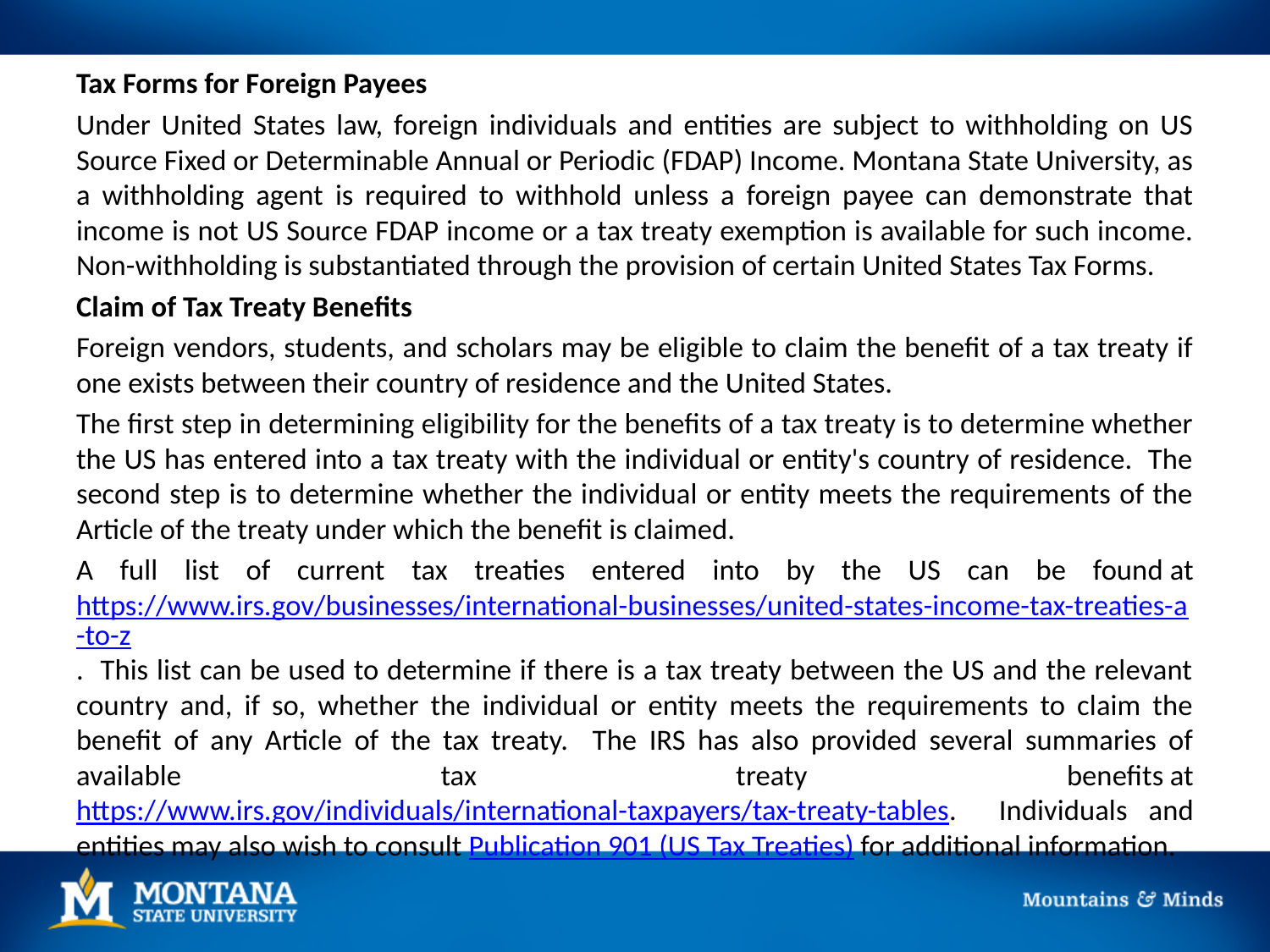

Tax Forms for Foreign Payees
Under United States law, foreign individuals and entities are subject to withholding on US Source Fixed or Determinable Annual or Periodic (FDAP) Income. Montana State University, as a withholding agent is required to withhold unless a foreign payee can demonstrate that income is not US Source FDAP income or a tax treaty exemption is available for such income. Non-withholding is substantiated through the provision of certain United States Tax Forms.
Claim of Tax Treaty Benefits
Foreign vendors, students, and scholars may be eligible to claim the benefit of a tax treaty if one exists between their country of residence and the United States.
The first step in determining eligibility for the benefits of a tax treaty is to determine whether the US has entered into a tax treaty with the individual or entity's country of residence.  The second step is to determine whether the individual or entity meets the requirements of the Article of the treaty under which the benefit is claimed.
A full list of current tax treaties entered into by the US can be found at https://www.irs.gov/businesses/international-businesses/united-states-income-tax-treaties-a-to-z.  This list can be used to determine if there is a tax treaty between the US and the relevant country and, if so, whether the individual or entity meets the requirements to claim the benefit of any Article of the tax treaty.  The IRS has also provided several summaries of available tax treaty benefits at https://www.irs.gov/individuals/international-taxpayers/tax-treaty-tables.  Individuals and entities may also wish to consult Publication 901 (US Tax Treaties) for additional information.